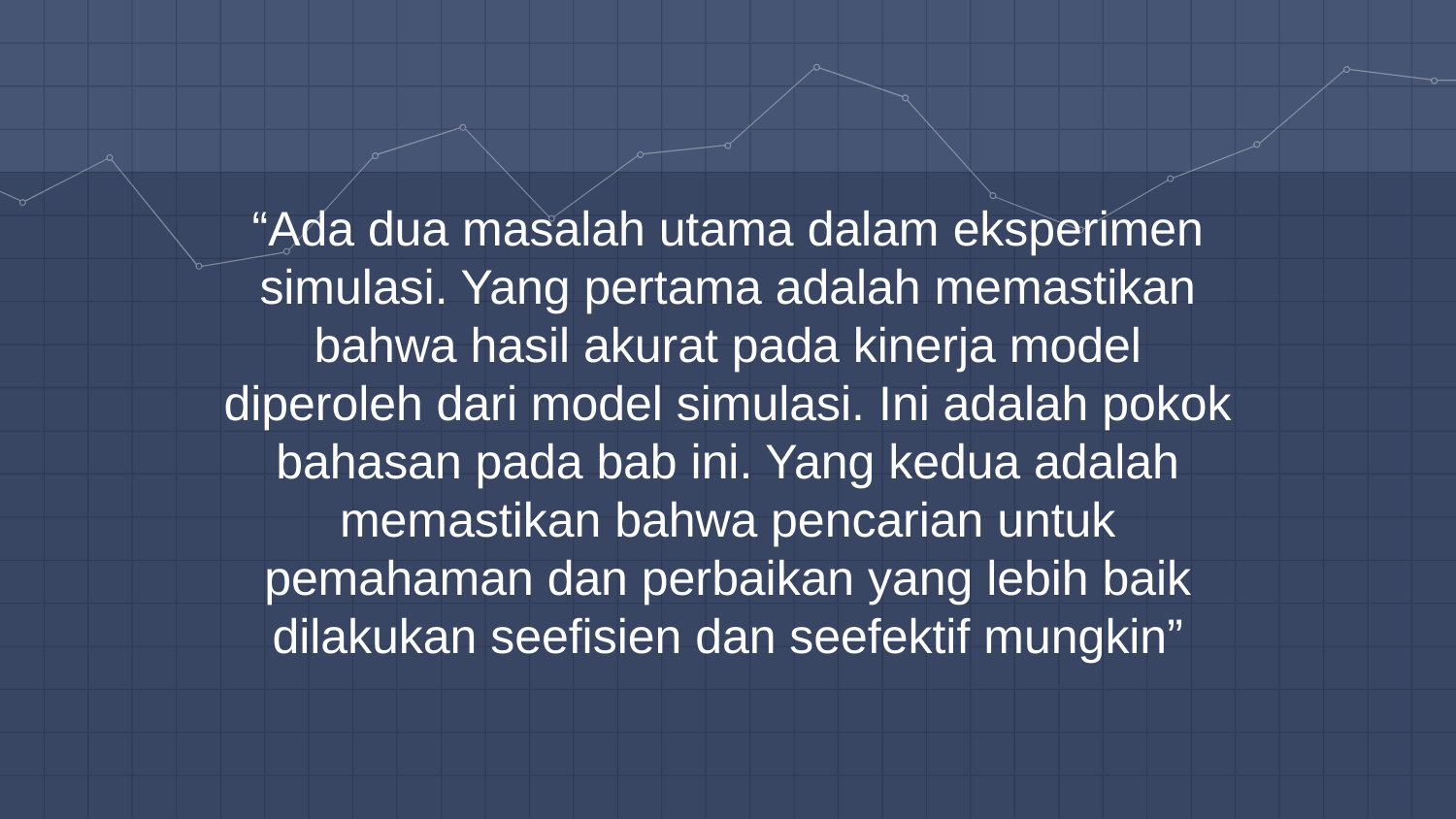

“Ada dua masalah utama dalam eksperimen simulasi. Yang pertama adalah memastikan bahwa hasil akurat pada kinerja model diperoleh dari model simulasi. Ini adalah pokok bahasan pada bab ini. Yang kedua adalah memastikan bahwa pencarian untuk pemahaman dan perbaikan yang lebih baik dilakukan seefisien dan seefektif mungkin”